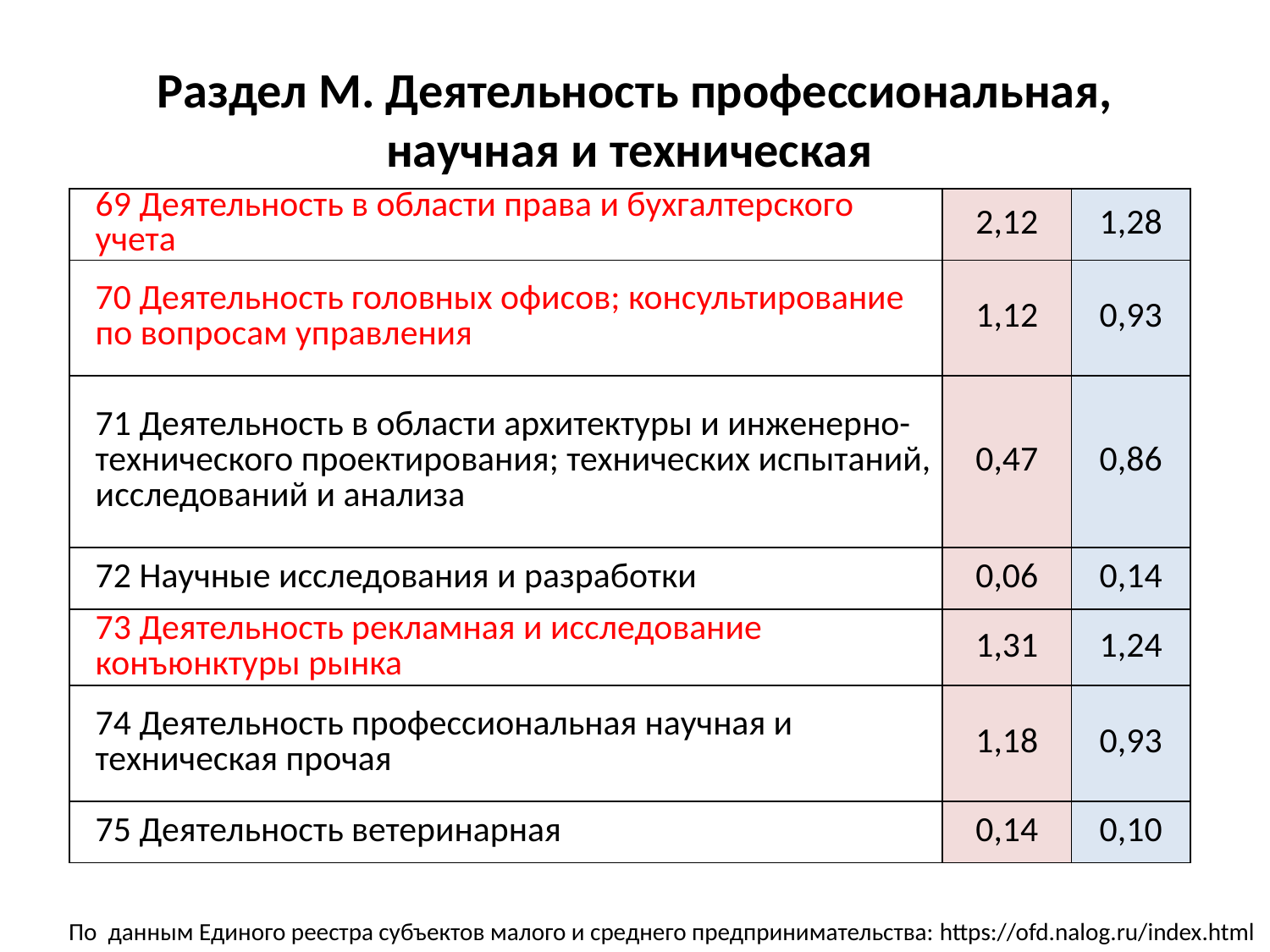

# Раздел M. Деятельность профессиональная, научная и техническая
| 69 Деятельность в области права и бухгалтерского учета | 2,12 | 1,28 |
| --- | --- | --- |
| 70 Деятельность головных офисов; консультирование по вопросам управления | 1,12 | 0,93 |
| 71 Деятельность в области архитектуры и инженерно-технического проектирования; технических испытаний, исследований и анализа | 0,47 | 0,86 |
| 72 Научные исследования и разработки | 0,06 | 0,14 |
| 73 Деятельность рекламная и исследование конъюнктуры рынка | 1,31 | 1,24 |
| 74 Деятельность профессиональная научная и техническая прочая | 1,18 | 0,93 |
| 75 Деятельность ветеринарная | 0,14 | 0,10 |
По  данным Единого реестра субъектов малого и среднего предпринимательства: https://ofd.nalog.ru/index.html